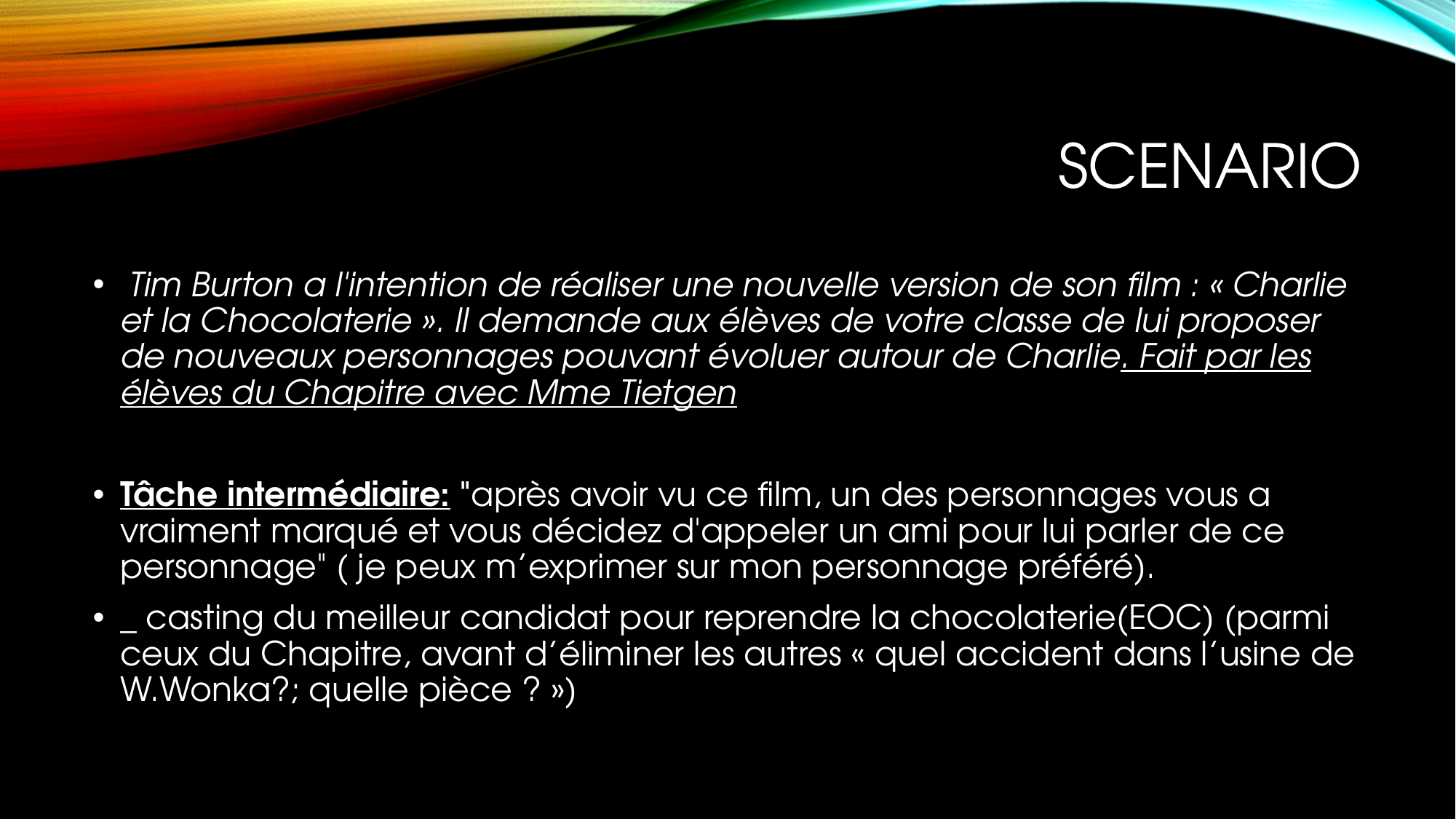

# scenario
 Tim Burton a l'intention de réaliser une nouvelle version de son film : « Charlie et la Chocolaterie ». Il demande aux élèves de votre classe de lui proposer de nouveaux personnages pouvant évoluer autour de Charlie. Fait par les élèves du Chapitre avec Mme Tietgen

Tâche intermédiaire: "après avoir vu ce film, un des personnages vous a vraiment marqué et vous décidez d'appeler un ami pour lui parler de ce personnage" ( je peux m’exprimer sur mon personnage préféré).
_ casting du meilleur candidat pour reprendre la chocolaterie(EOC) (parmi ceux du Chapitre, avant d’éliminer les autres « quel accident dans l’usine de W.Wonka?; quelle pièce ? »)